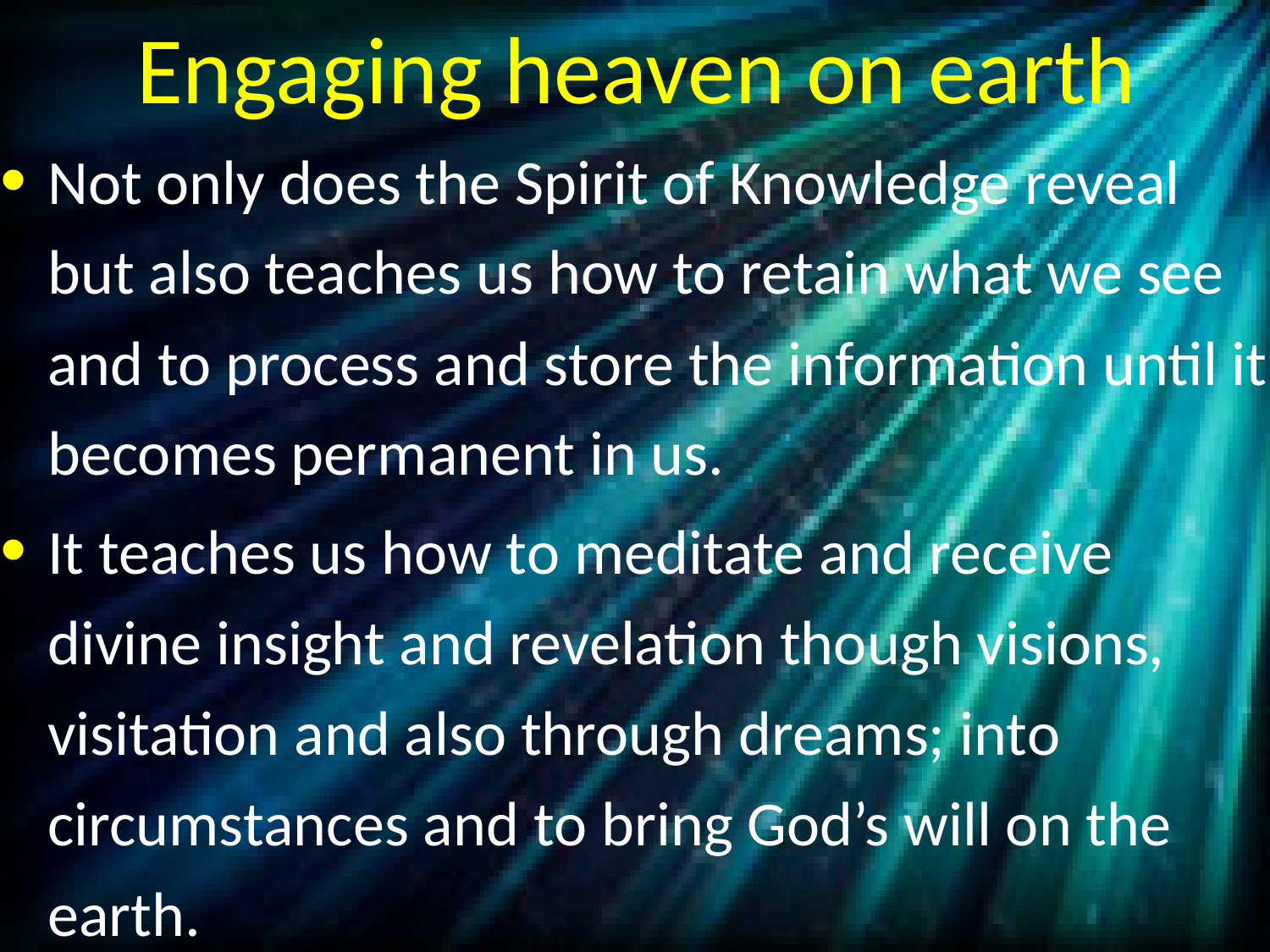

# Engaging heaven on earth
Not only does the Spirit of Knowledge reveal but also teaches us how to retain what we see and to process and store the information until it becomes permanent in us.
It teaches us how to meditate and receive divine insight and revelation though visions, visitation and also through dreams; into circumstances and to bring God’s will on the earth.